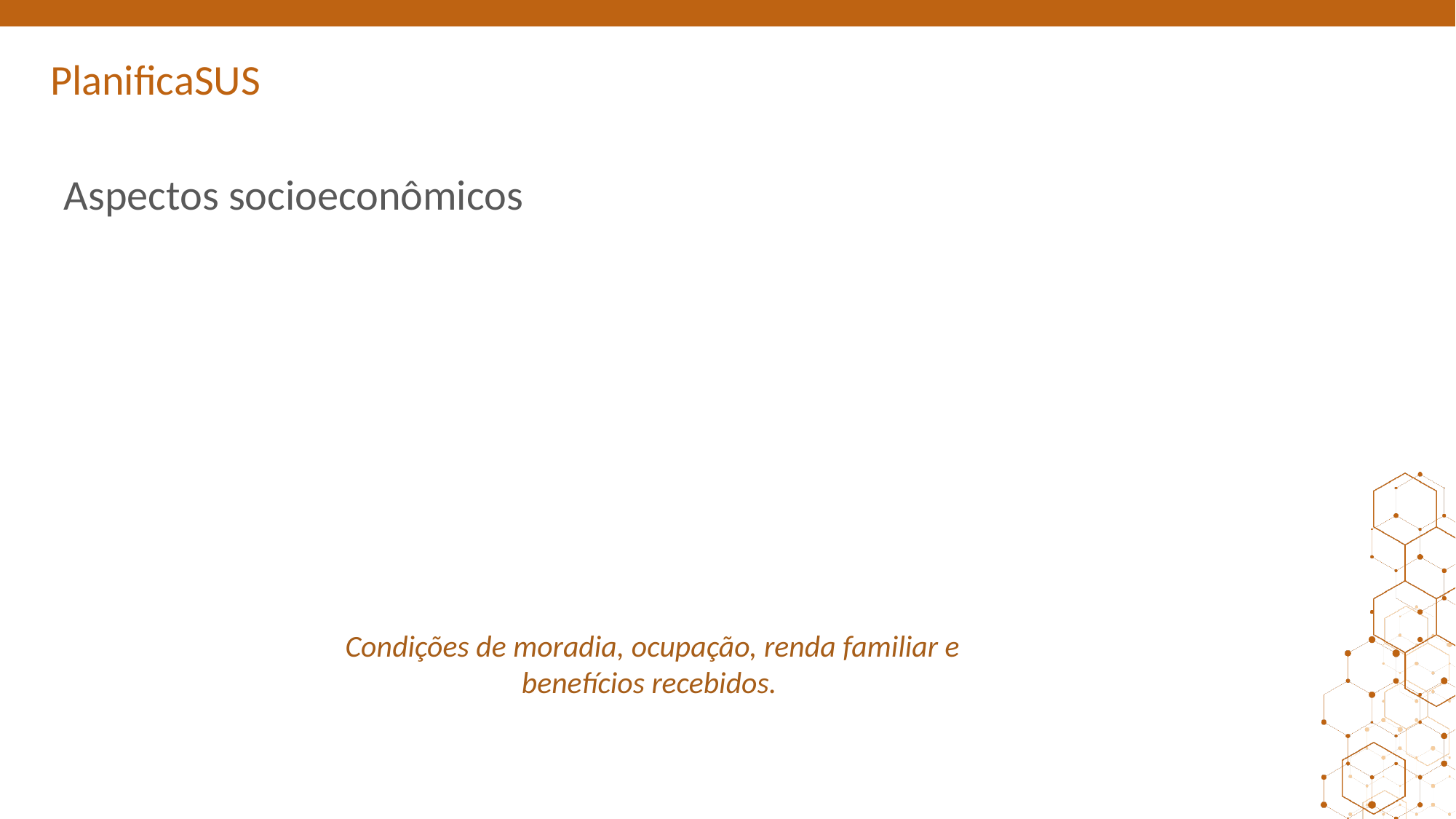

# Aspectos socioeconômicos

Condições de moradia, ocupação, renda familiar e benefícios recebidos.